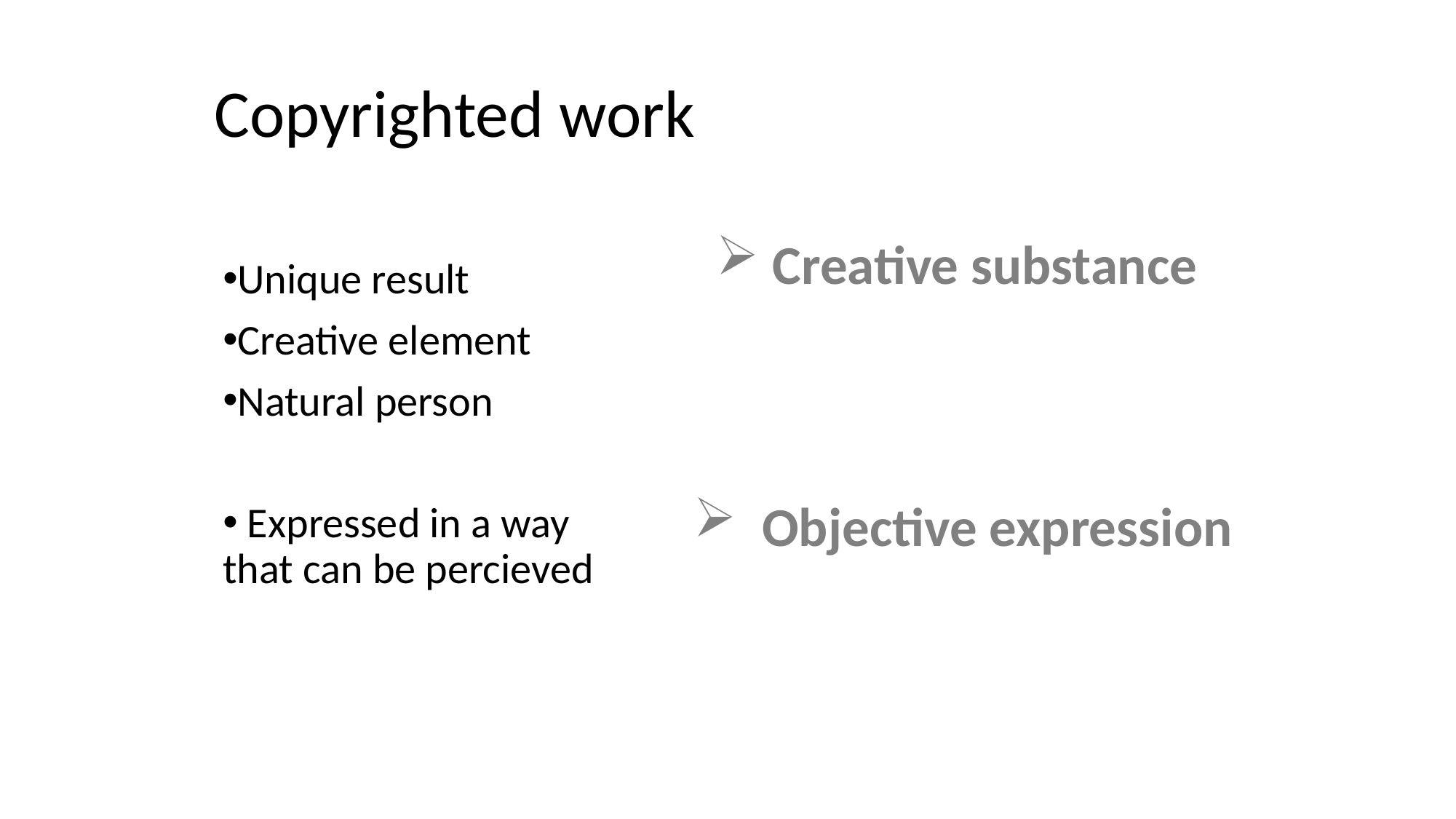

# Copyrighted work

 Creative substance

  Objective expression

Unique result
Creative element
Natural person

 Expressed in a way that can be percieved